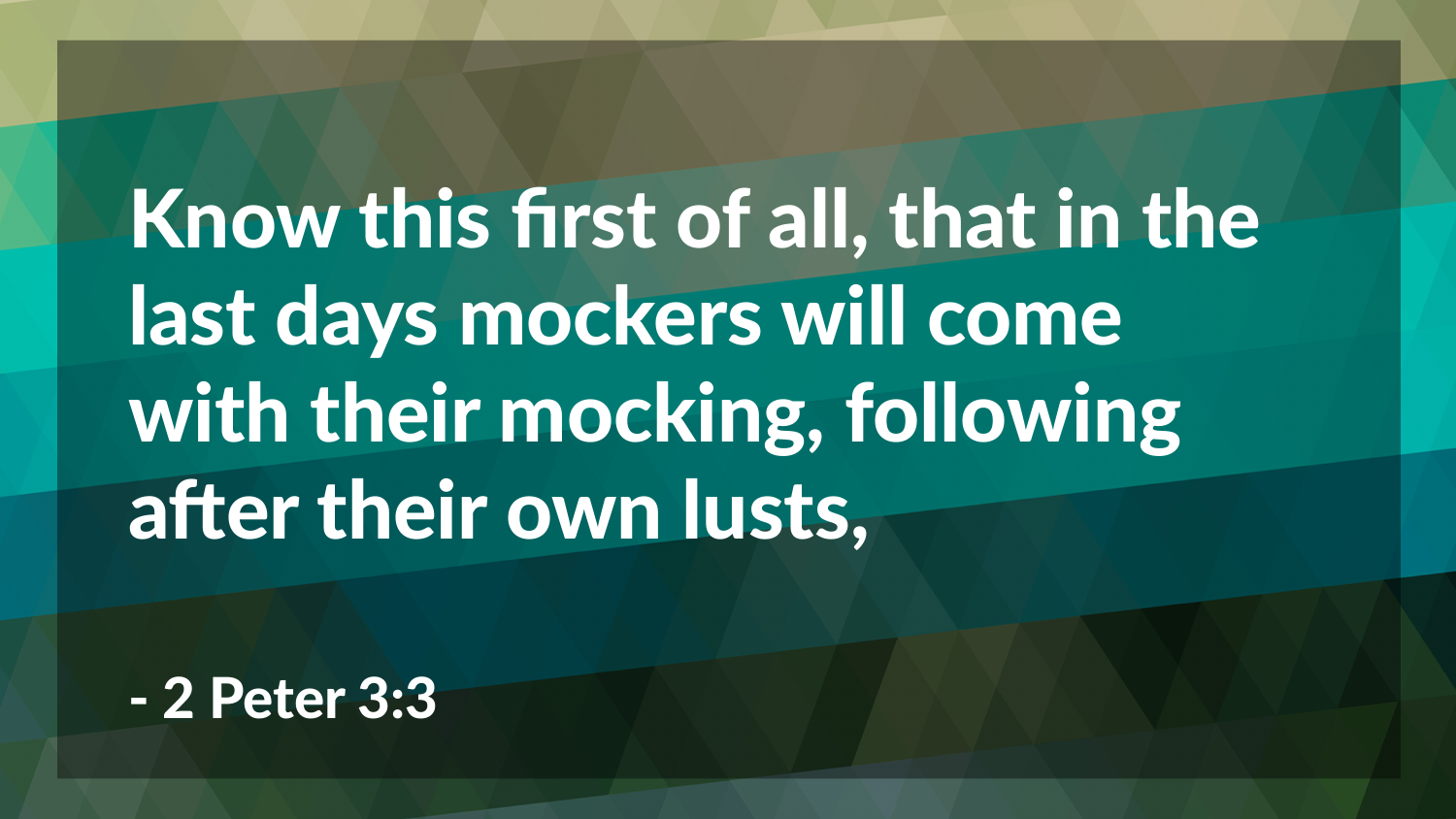

Know this first of all, that in the last days mockers will come with their mocking, following after their own lusts,
- 2 Peter 3:3